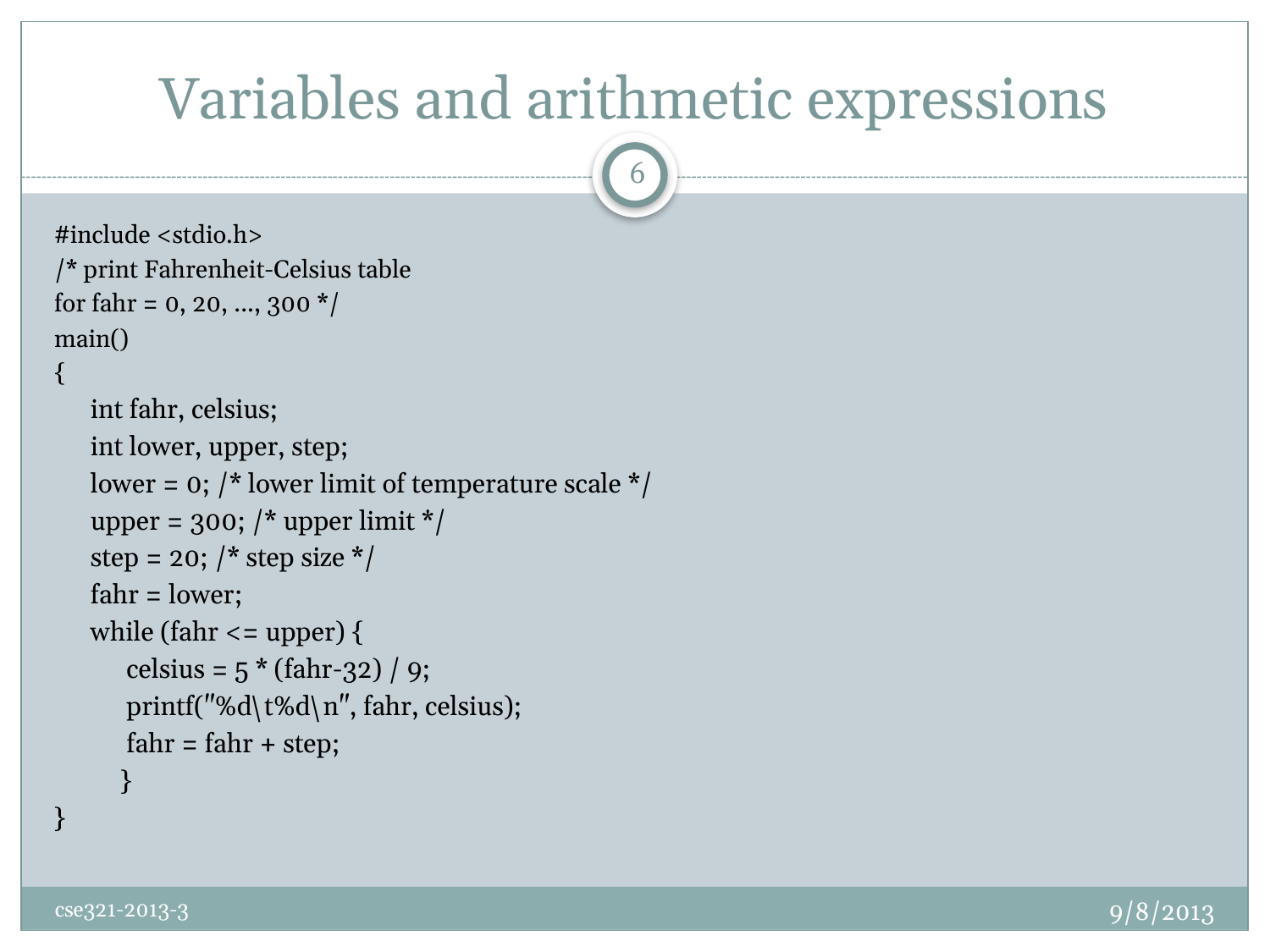

# Variables and arithmetic expressions
6
#include <stdio.h>
/* print Fahrenheit-Celsius table
for fahr = 0, 20, ..., 300 */
main()
{
int fahr, celsius;
int lower, upper, step;
lower = 0; /* lower limit of temperature scale */
upper = 300; /* upper limit */
step = 20; /* step size */
fahr = lower;
while (fahr <= upper) {
celsius = 5 * (fahr-32) / 9;
printf("%d\t%d\n", fahr, celsius);
fahr = fahr + step;
	}
}
9/8/2013
cse321-2013-3